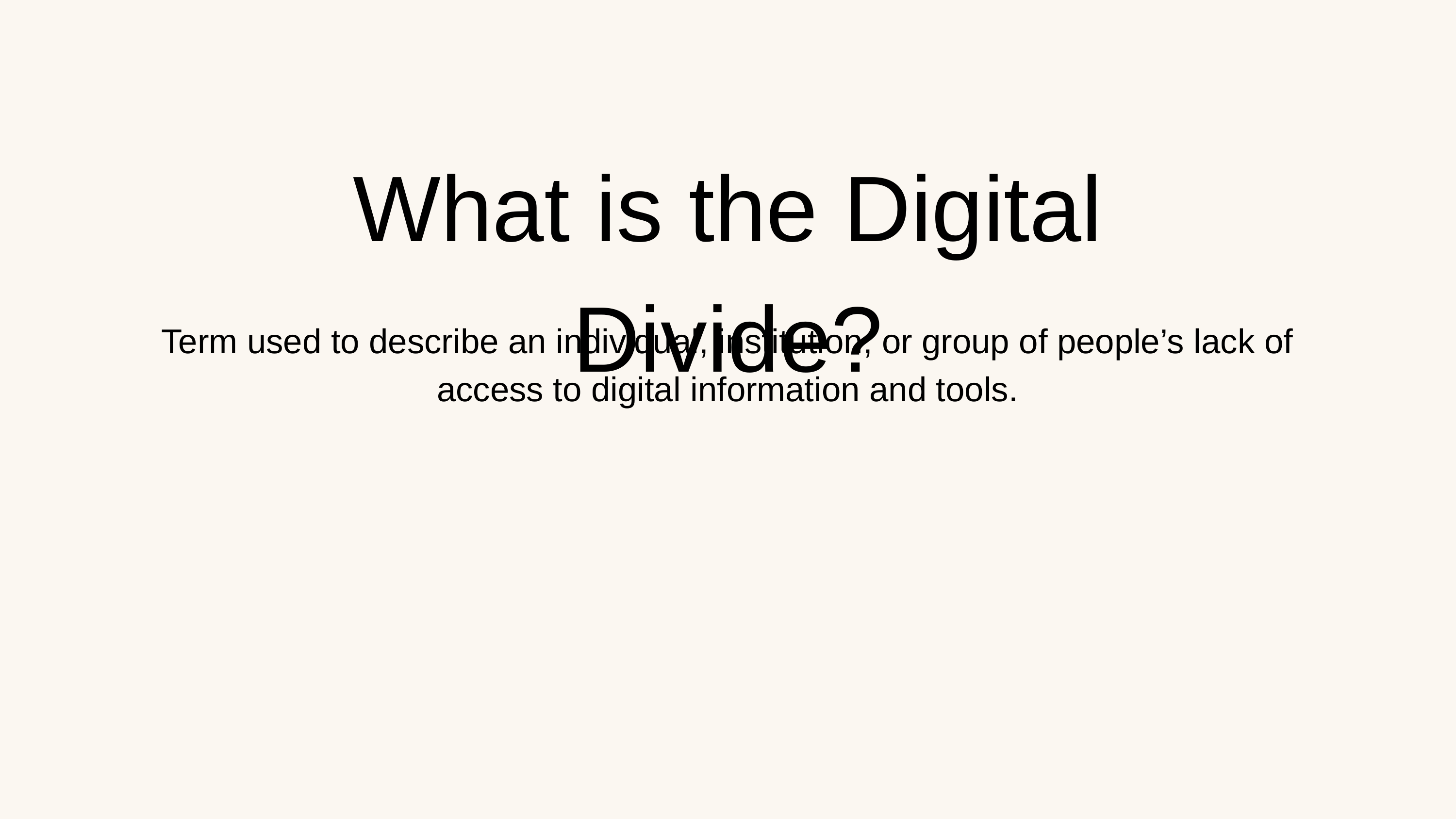

What is the digital divide?
What is the Digital Divide?
Term used to describe an individual, institution, or group of people’s lack of access to digital information and tools.